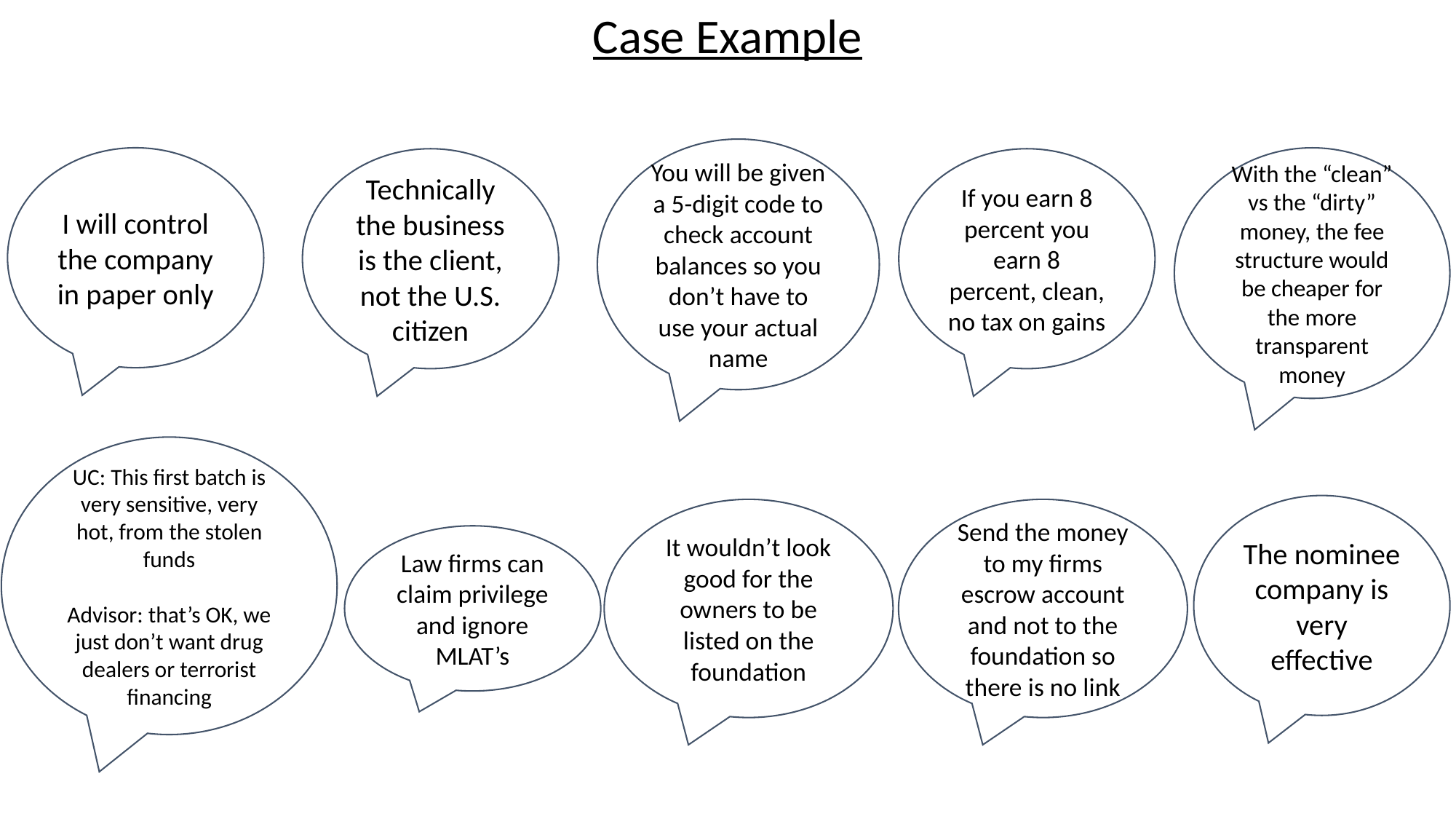

Case Example
You will be given a 5-digit code to check account balances so you don’t have to use your actual name
I will control the company in paper only
With the “clean” vs the “dirty” money, the fee structure would be cheaper for the more transparent money
Technically the business is the client, not the U.S. citizen
If you earn 8 percent you earn 8 percent, clean, no tax on gains
UC: This first batch is very sensitive, very hot, from the stolen funds

Advisor: that’s OK, we just don’t want drug dealers or terrorist financing
The nominee company is very effective
It wouldn’t look good for the owners to be listed on the foundation
Send the money to my firms escrow account and not to the foundation so there is no link
Law firms can claim privilege and ignore MLAT’s
|
9
W ORLD POLICE SUMMIT 2 0 2 3